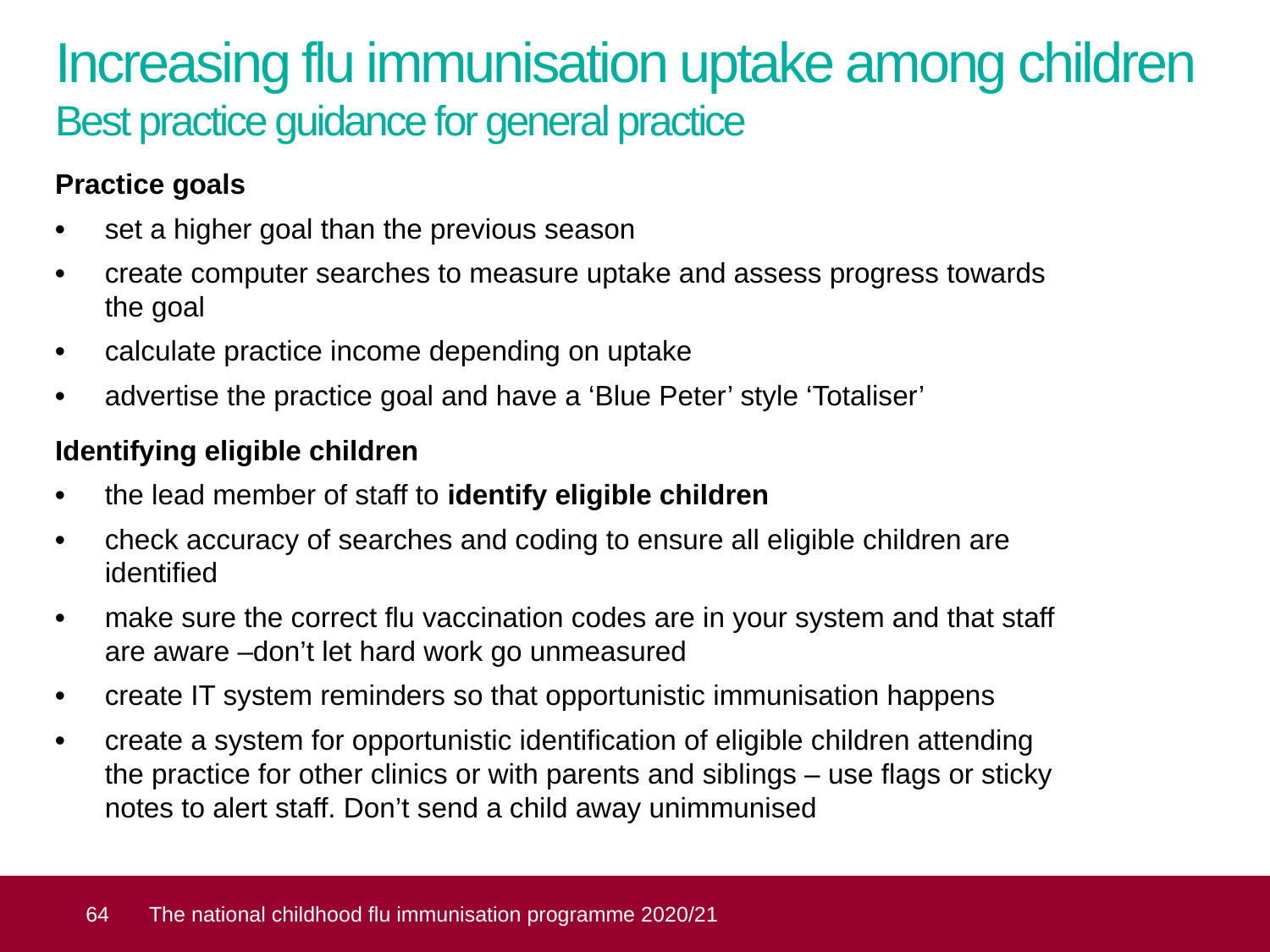

# Increasing flu immunisation uptake among children Best practice guidance for general practice
Practice goals
•	set a higher goal than the previous season
•	create computer searches to measure uptake and assess progress towards the goal
• 	calculate practice income depending on uptake
• 	advertise the practice goal and have a ‘Blue Peter’ style ‘Totaliser’
Identifying eligible children
• 	the lead member of staff to identify eligible children
• 	check accuracy of searches and coding to ensure all eligible children are identified
• 	make sure the correct flu vaccination codes are in your system and that staff are aware –don’t let hard work go unmeasured
• 	create IT system reminders so that opportunistic immunisation happens
• 	create a system for opportunistic identification of eligible children attending the practice for other clinics or with parents and siblings – use flags or sticky notes to alert staff. Don’t send a child away unimmunised
  64
The national childhood flu immunisation programme 2020/21